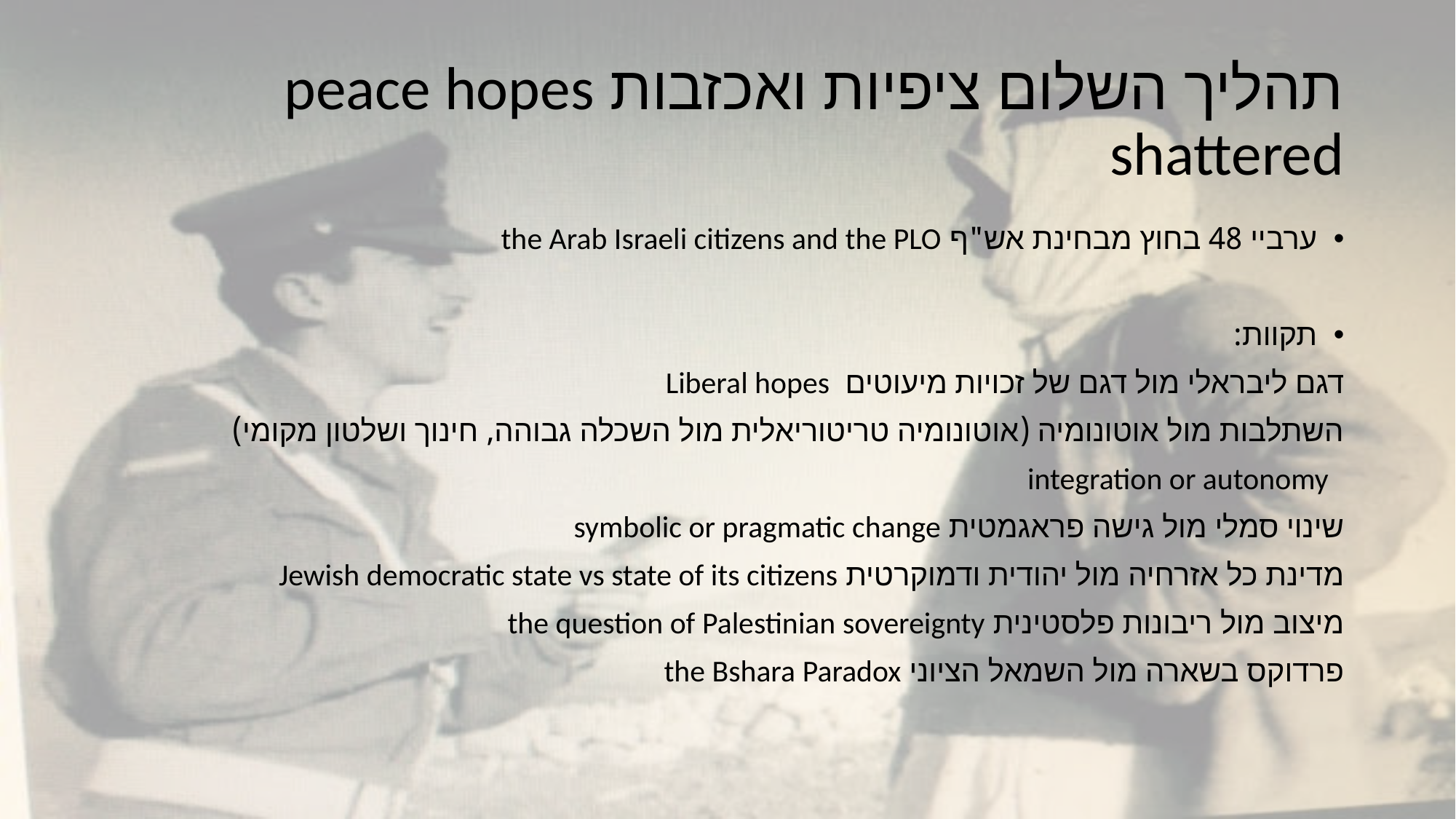

# תהליך השלום ציפיות ואכזבות peace hopes shattered
ערביי 48 בחוץ מבחינת אש"ף the Arab Israeli citizens and the PLO

תקוות:
דגם ליבראלי מול דגם של זכויות מיעוטים  Liberal hopes
השתלבות מול אוטונומיה (אוטונומיה טריטוריאלית מול השכלה גבוהה, חינוך ושלטון מקומי)
  integration or autonomy
שינוי סמלי מול גישה פראגמטית symbolic or pragmatic change
מדינת כל אזרחיה מול יהודית ודמוקרטית Jewish democratic state vs state of its citizens
מיצוב מול ריבונות פלסטינית the question of Palestinian sovereignty
פרדוקס בשארה מול השמאל הציוני the Bshara Paradox